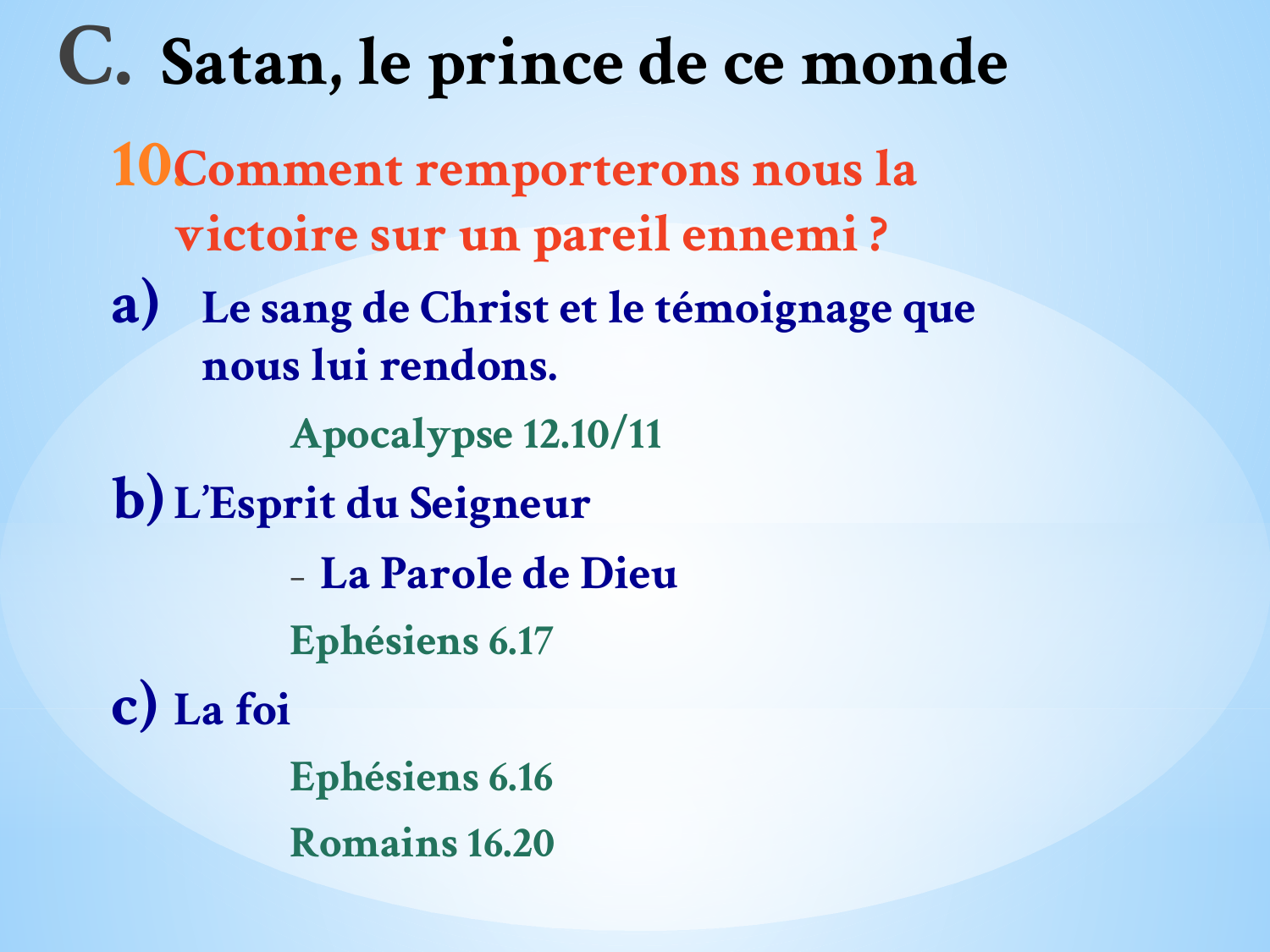

# Satan, le prince de ce monde
Comment remporterons nous la victoire sur un pareil ennemi ?
Le sang de Christ et le témoignage que nous lui rendons.
Apocalypse 12.10/11
L’Esprit du Seigneur
–  La Parole de Dieu
Ephésiens 6.17
La foi
Ephésiens 6.16
Romains 16.20